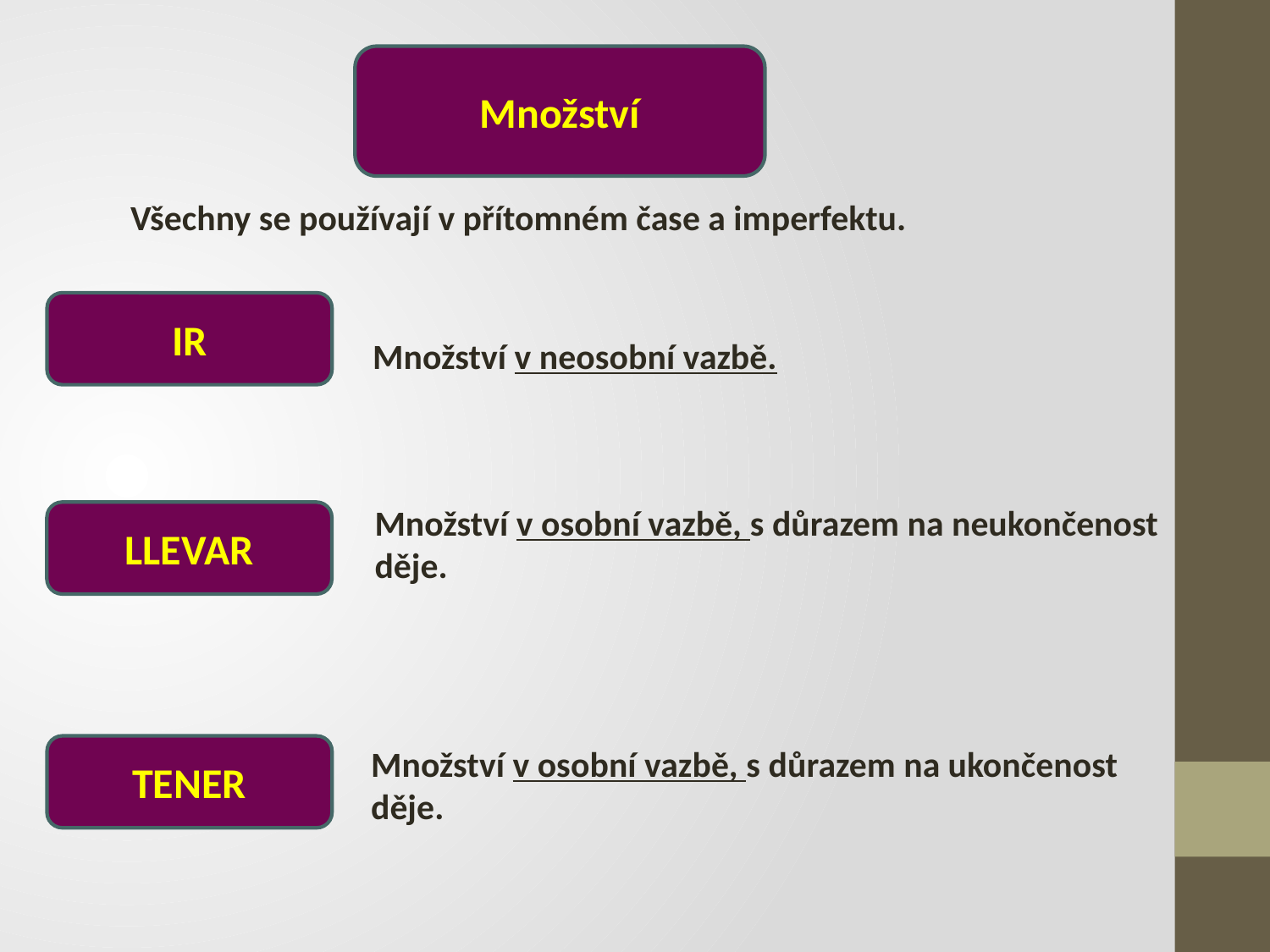

Množství
Všechny se používají v přítomném čase a imperfektu.
IR
Množství v neosobní vazbě.
Množství v osobní vazbě, s důrazem na neukončenost
děje.
LLEVAR
TENER
Množství v osobní vazbě, s důrazem na ukončenost
děje.